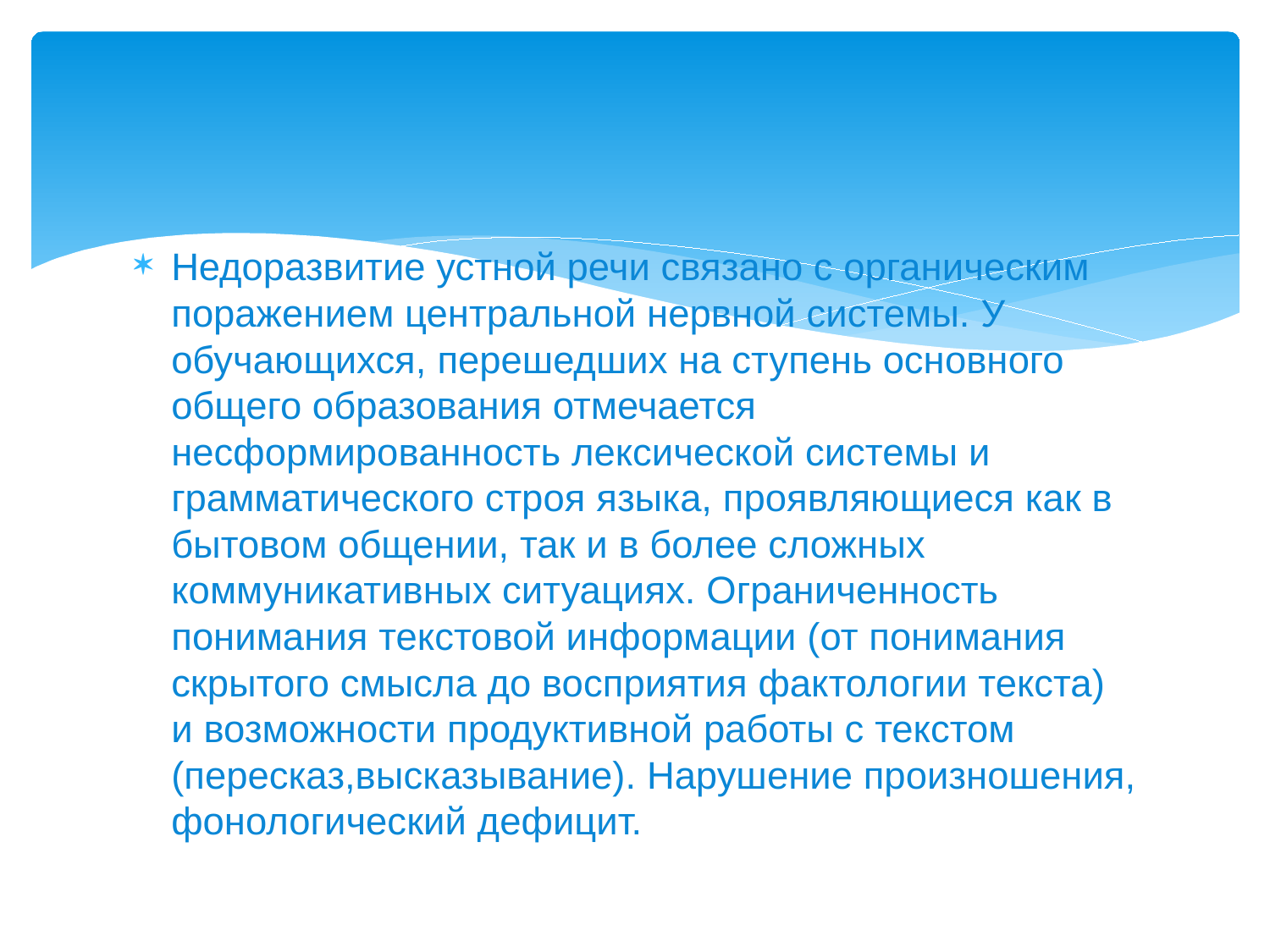

#
Недоразвитие устной речи связано с органическим поражением центральной нервной системы. У обучающихся, перешедших на ступень основного общего образования отмечается несформированность лексической системы и грамматического строя языка, проявляющиеся как в бытовом общении, так и в более сложных коммуникативных ситуациях. Ограниченность понимания текстовой информации (от понимания скрытого смысла до восприятия фактологии текста) и возможности продуктивной работы с текстом (пересказ,высказывание). Нарушение произношения, фонологический дефицит.